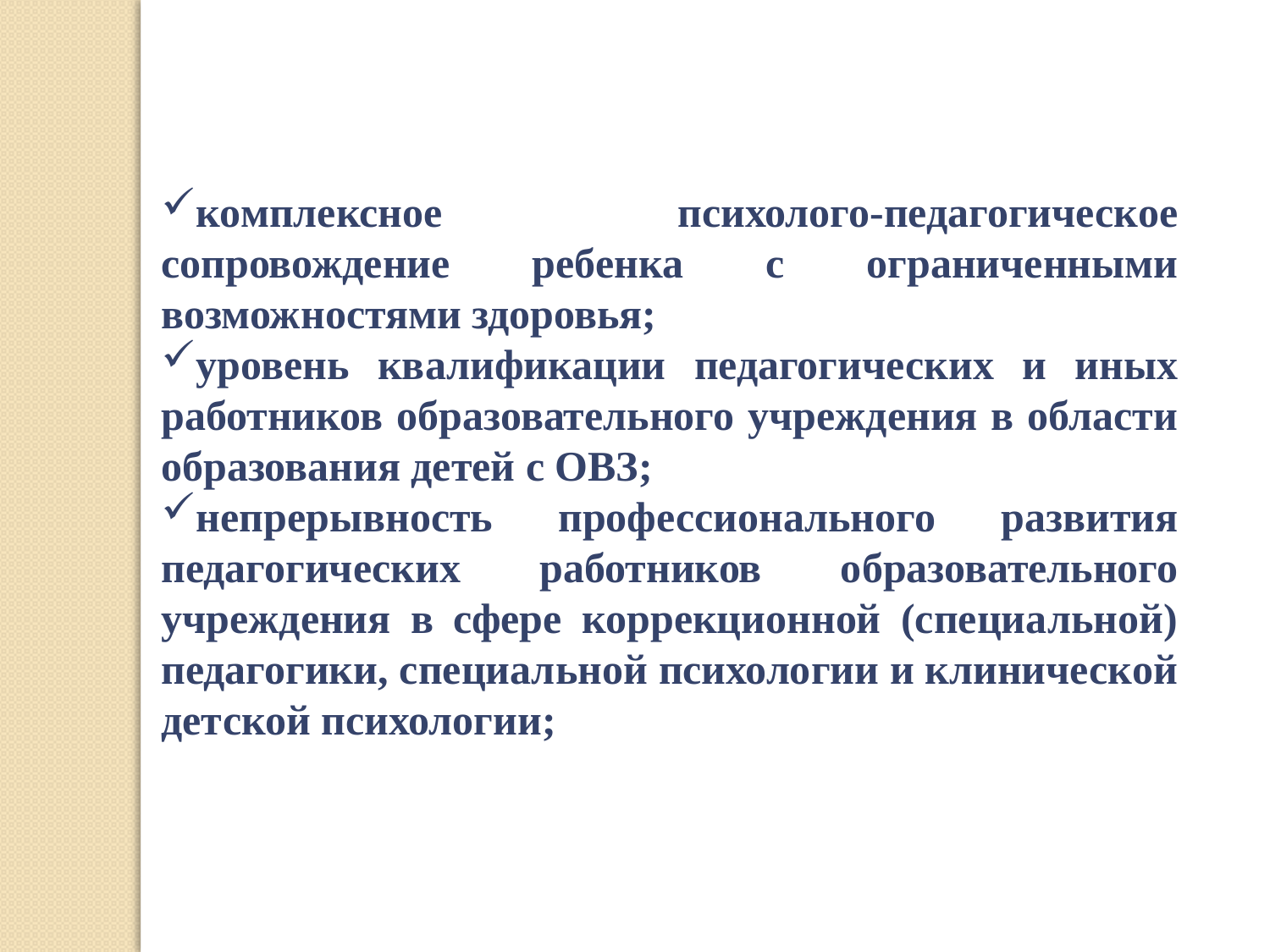

комплексное психолого-педагогическое сопровождение ребенка с ограниченными возможностями здоровья;
уровень квалификации педагогических и иных работников образовательного учреждения в области образования детей с ОВЗ;
непрерывность профессионального развития педагогических работников образовательного учреждения в сфере коррекционной (специальной) педагогики, специальной психологии и клинической детской психологии;